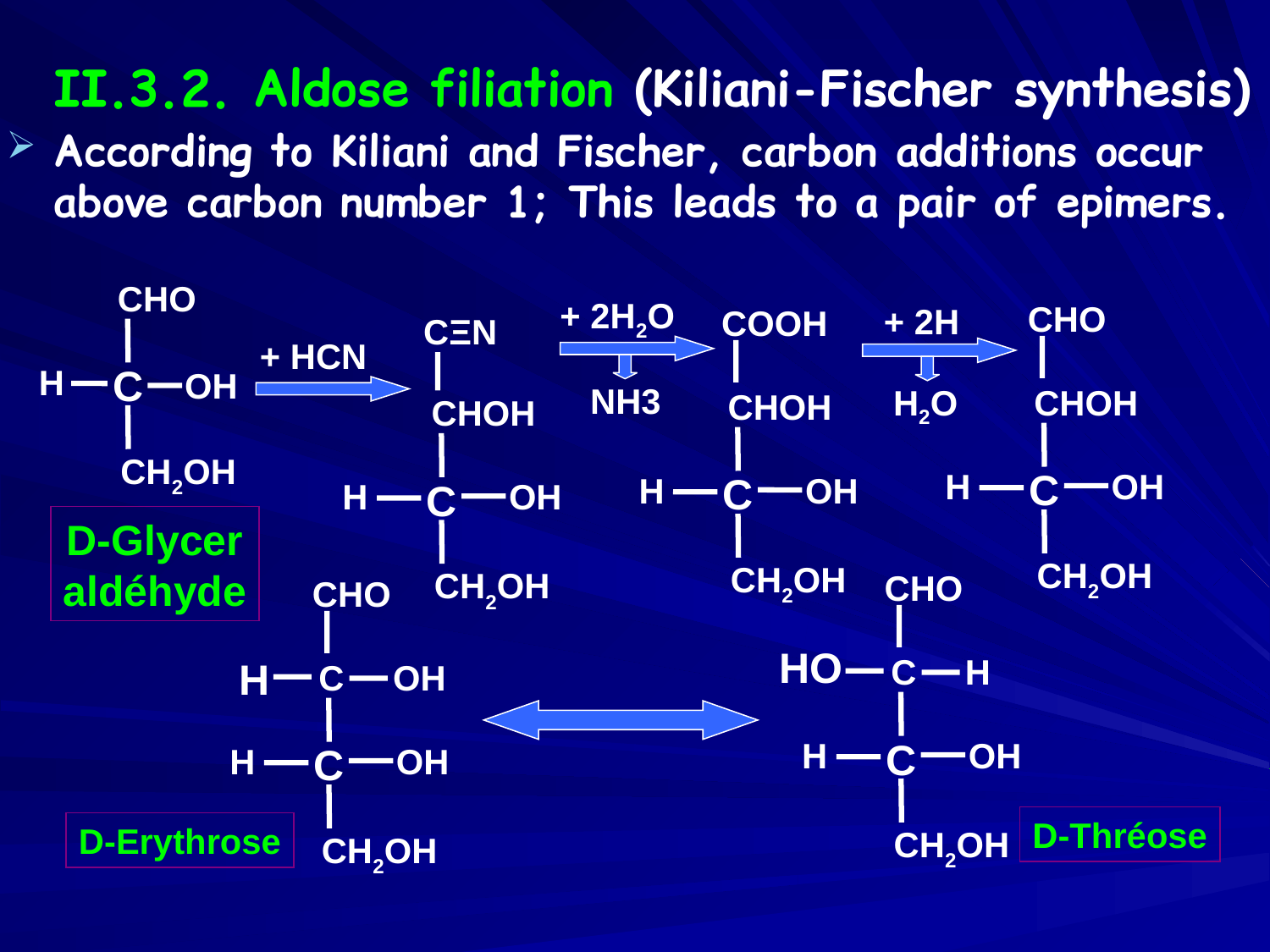

II.3.2. Aldose filiation (Kiliani-Fischer synthesis)
According to Kiliani and Fischer, carbon additions occur above carbon number 1; This leads to a pair of epimers.
CHO

C
H
OH

CH2OH
D-Glycer
aldéhyde
+ 2H2O

NH3

CHO

CHOH

C
H
OH

CH2OH
+ 2H

H2O

COOH

CHOH

C
H
OH

CH2OH
CΞN

CHOH

C
H
OH

CH2OH
+ HCN

CHO

HO
C     H

C
H
OH

CH2OH
D-Thréose
CHO

C     OH

C
H
OH

CH2OH
H

D-Erythrose